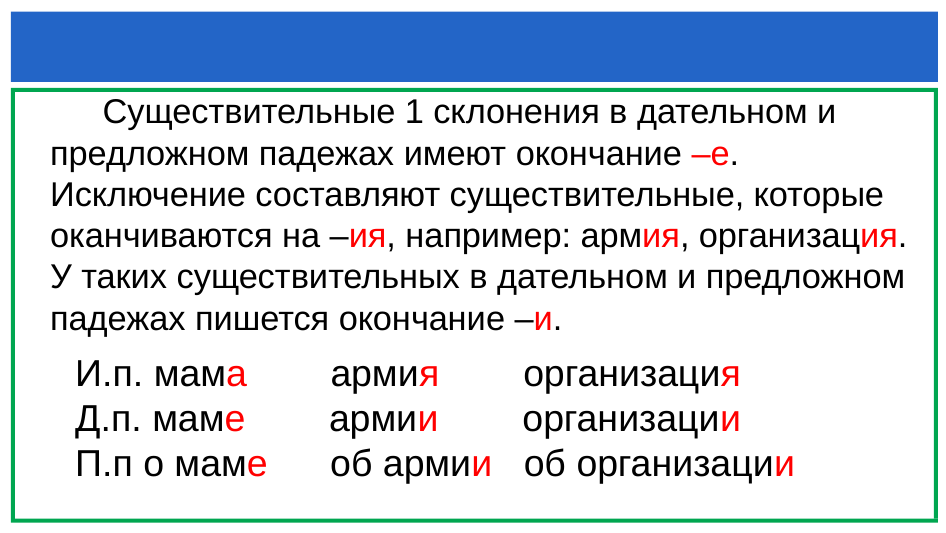

#
     Существительные 1 склонения в дательном и предложном падежах имеют окончание –е. Исключение составляют существительные, которые оканчиваются на –ия, например: армия, организация. У таких существительных в дательном и предложном падежах пишется окончание –и.
И.п. мама        армия        организация
Д.п. маме        армии        организации
П.п о маме      об армии   об организации